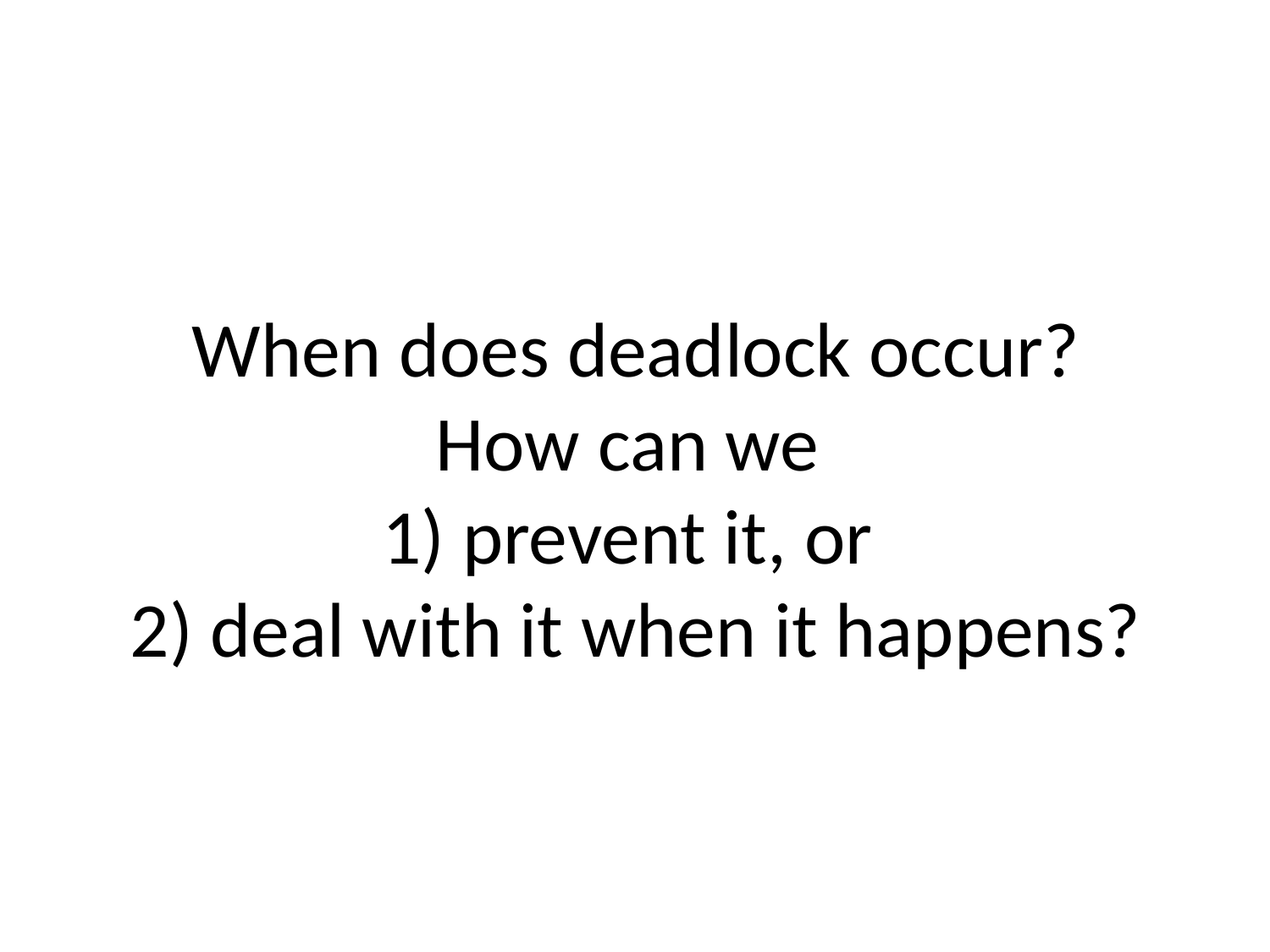

# When does deadlock occur? How can we 1) prevent it, or 2) deal with it when it happens?